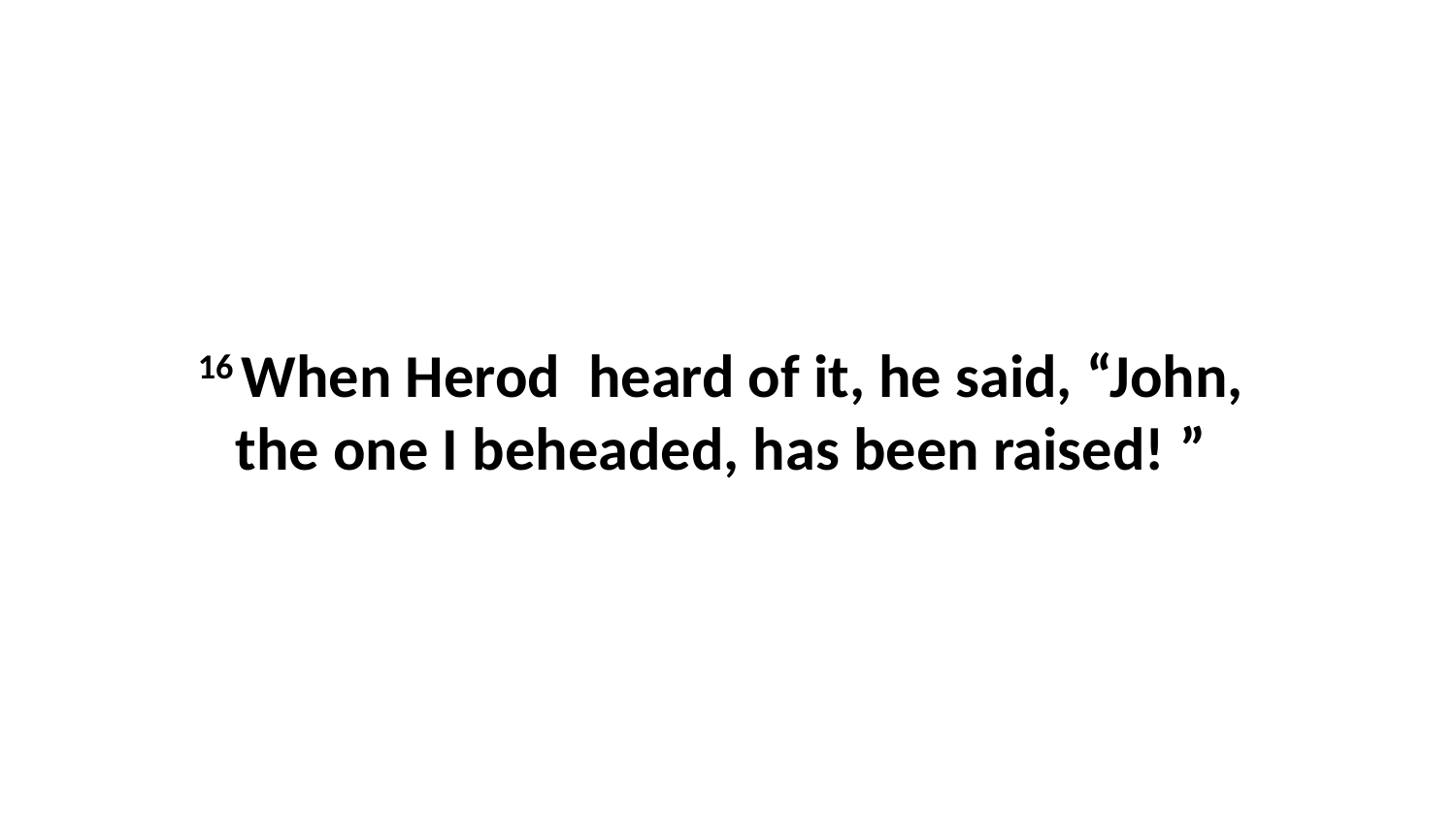

16 When Herod  heard of it, he said, “John,  the one I beheaded, has been raised! ”